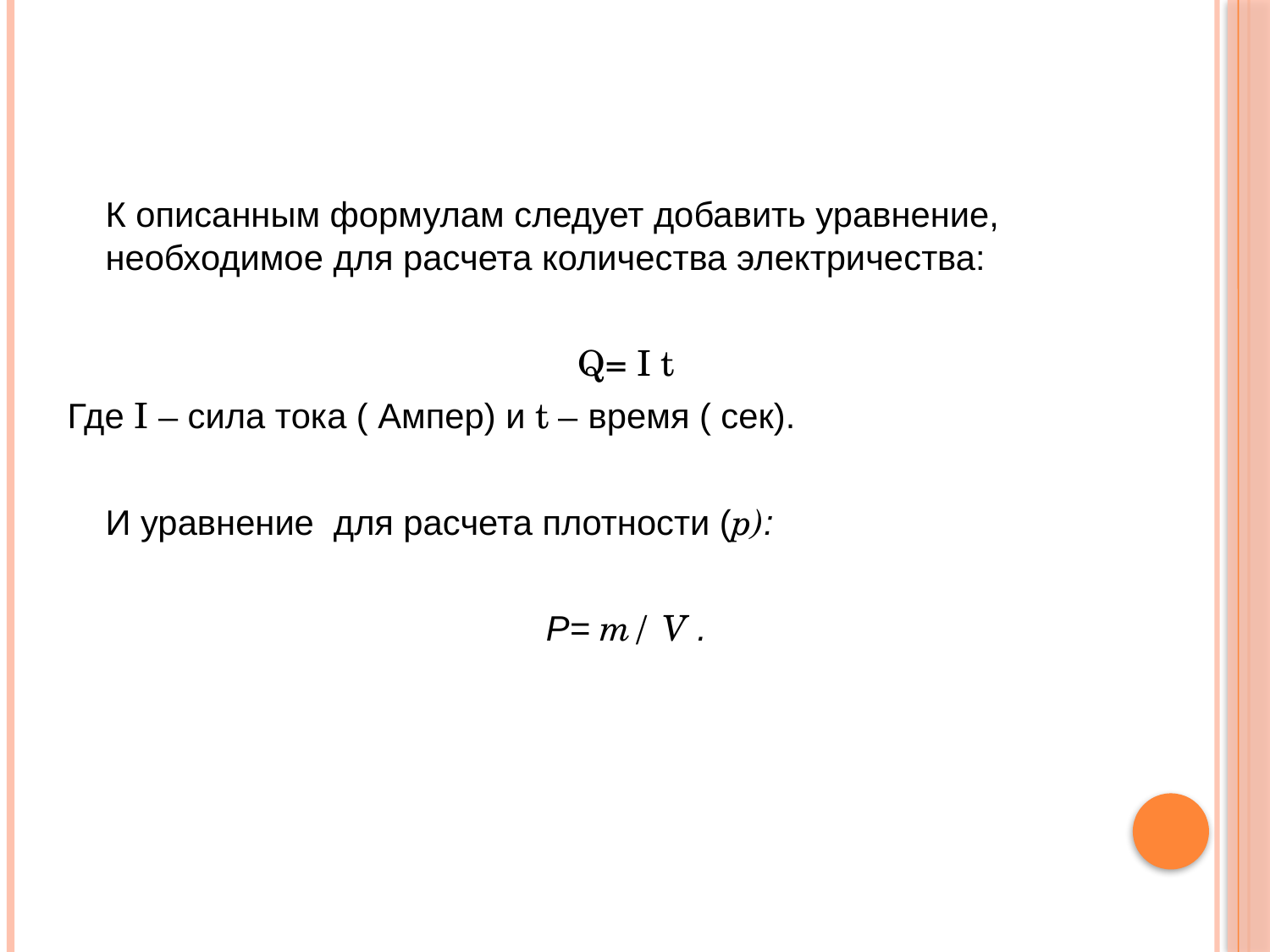

К описанным формулам следует добавить уравнение, необходимое для расчета количества электричества:

Q= I t
Где I – сила тока ( Ампер) и t – время ( сек).

	И уравнение  для расчета плотности (p):

P= m/ V .